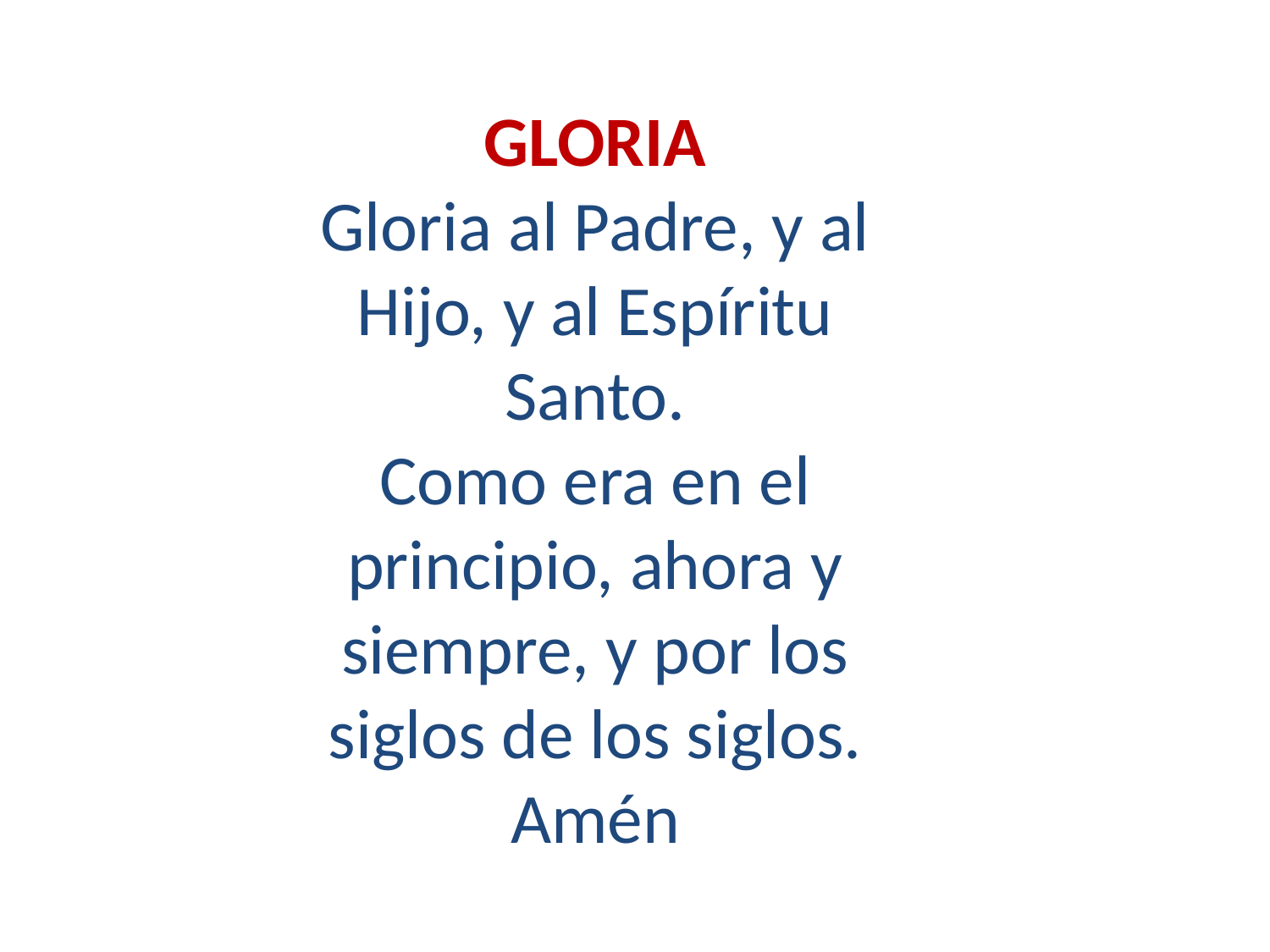

GLORIA
Gloria al Padre, y al Hijo, y al Espíritu Santo.
Como era en el principio, ahora y siempre, y por los siglos de los siglos. Amén